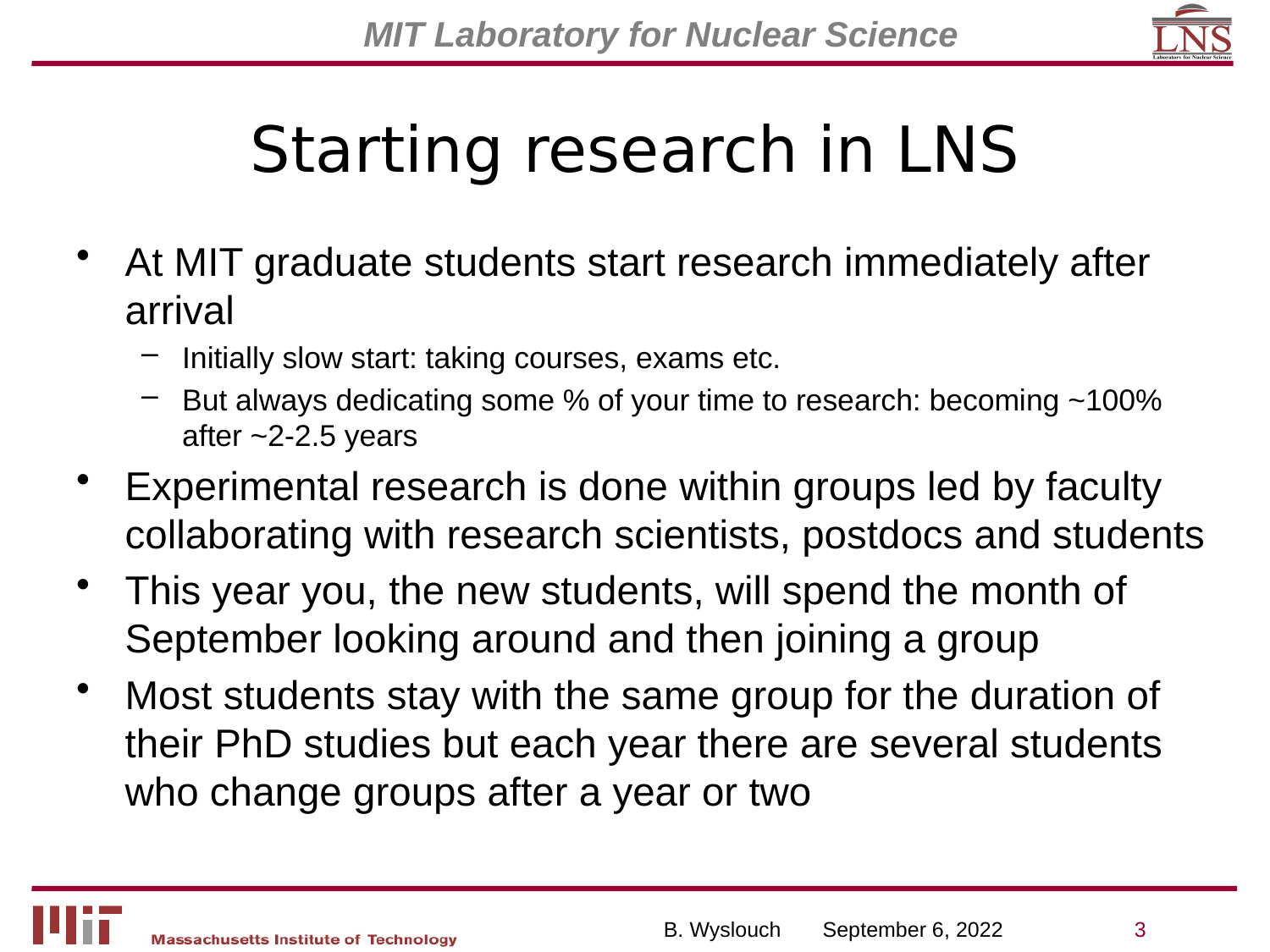

# Starting research in LNS
At MIT graduate students start research immediately after arrival
Initially slow start: taking courses, exams etc.
But always dedicating some % of your time to research: becoming ~100% after ~2-2.5 years
Experimental research is done within groups led by faculty collaborating with research scientists, postdocs and students
This year you, the new students, will spend the month of September looking around and then joining a group
Most students stay with the same group for the duration of their PhD studies but each year there are several students who change groups after a year or two